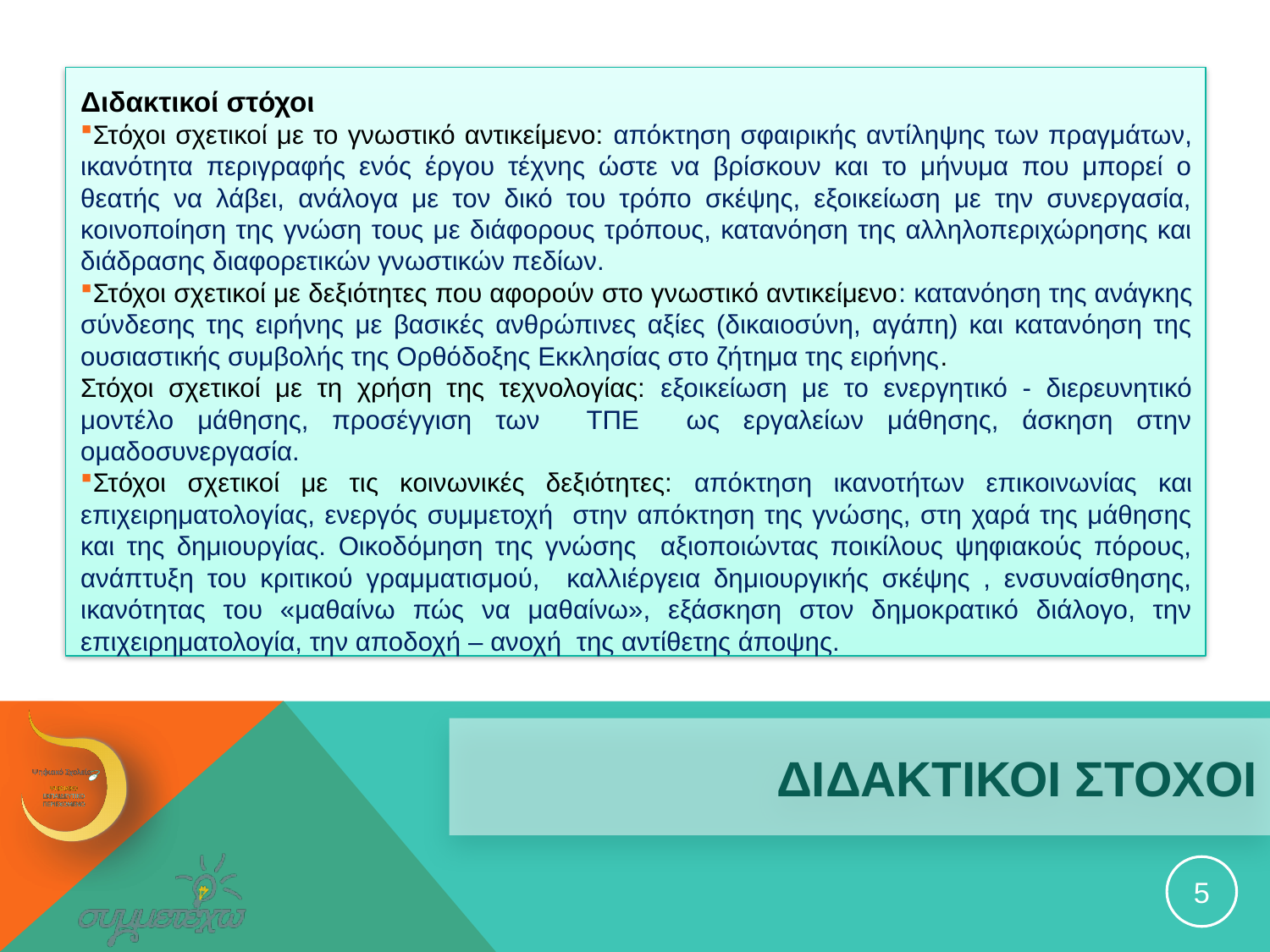

Διδακτικοί στόχοι
Στόχοι σχετικοί με το γνωστικό αντικείμενο: απόκτηση σφαιρικής αντίληψης των πραγμάτων, ικανότητα περιγραφής ενός έργου τέχνης ώστε να βρίσκουν και το μήνυμα που μπορεί ο θεατής να λάβει, ανάλογα με τον δικό του τρόπο σκέψης, εξοικείωση με την συνεργασία, κοινοποίηση της γνώση τους με διάφορους τρόπους, κατανόηση της αλληλοπεριχώρησης και διάδρασης διαφορετικών γνωστικών πεδίων.
Στόχοι σχετικοί με δεξιότητες που αφορούν στο γνωστικό αντικείμενο: κατανόηση της ανάγκης σύνδεσης της ειρήνης με βασικές ανθρώπινες αξίες (δικαιοσύνη, αγάπη) και κατανόηση της ουσιαστικής συμβολής της Ορθόδοξης Εκκλησίας στο ζήτημα της ειρήνης.
Στόχοι σχετικοί με τη χρήση της τεχνολογίας: εξοικείωση με το ενεργητικό - διερευνητικό μοντέλο μάθησης, προσέγγιση των  ΤΠΕ  ως εργαλείων μάθησης, άσκηση στην ομαδοσυνεργασία.
Στόχοι σχετικοί με τις κοινωνικές δεξιότητες: απόκτηση ικανοτήτων επικοινωνίας και επιχειρηματολογίας, ενεργός συμμετοχή  στην απόκτηση της γνώσης, στη χαρά της μάθησης και της δημιουργίας. Οικοδόμηση της γνώσης  αξιοποιώντας ποικίλους ψηφιακούς πόρους, ανάπτυξη του κριτικού γραμματισμού,  καλλιέργεια δημιουργικής σκέψης , ενσυναίσθησης, ικανότητας του «μαθαίνω πώς να μαθαίνω», εξάσκηση στον δημοκρατικό διάλογο, την επιχειρηματολογία, την αποδοχή – ανοχή  της αντίθετης άποψης.

# ΔΙΔΑΚΤΙΚΟΙ ΣΤΟΧΟΙ
5